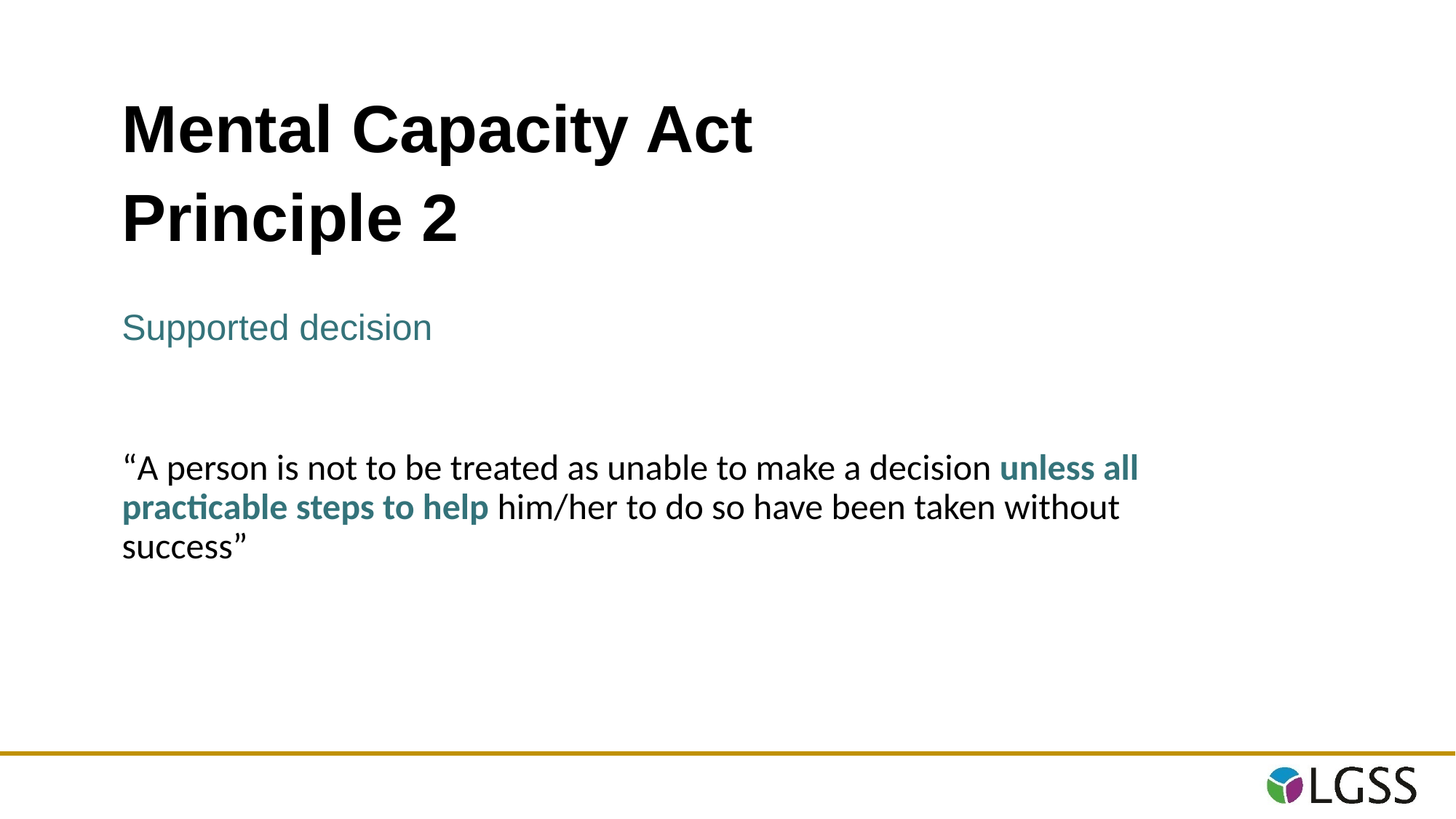

# Mental Capacity Act
Principle 2
Supported decision

“A person is not to be treated as unable to make a decision unless all practicable steps to help him/her to do so have been taken without success”